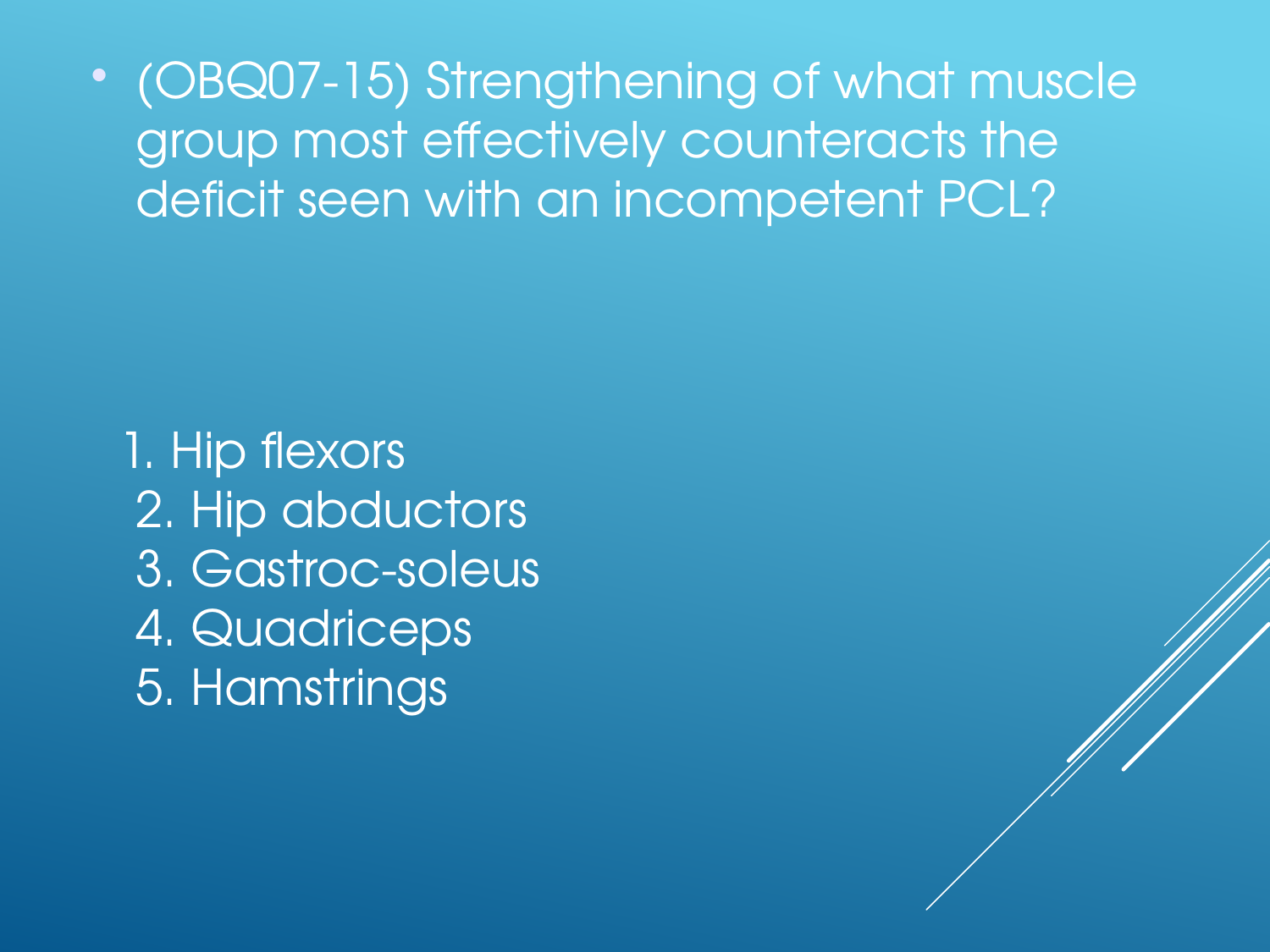

(OBQ07-15) Strengthening of what muscle group most effectively counteracts the deficit seen with an incompetent PCL?

  1. Hip flexors
2. Hip abductors
3. Gastroc-soleus
4. Quadriceps
5. Hamstrings